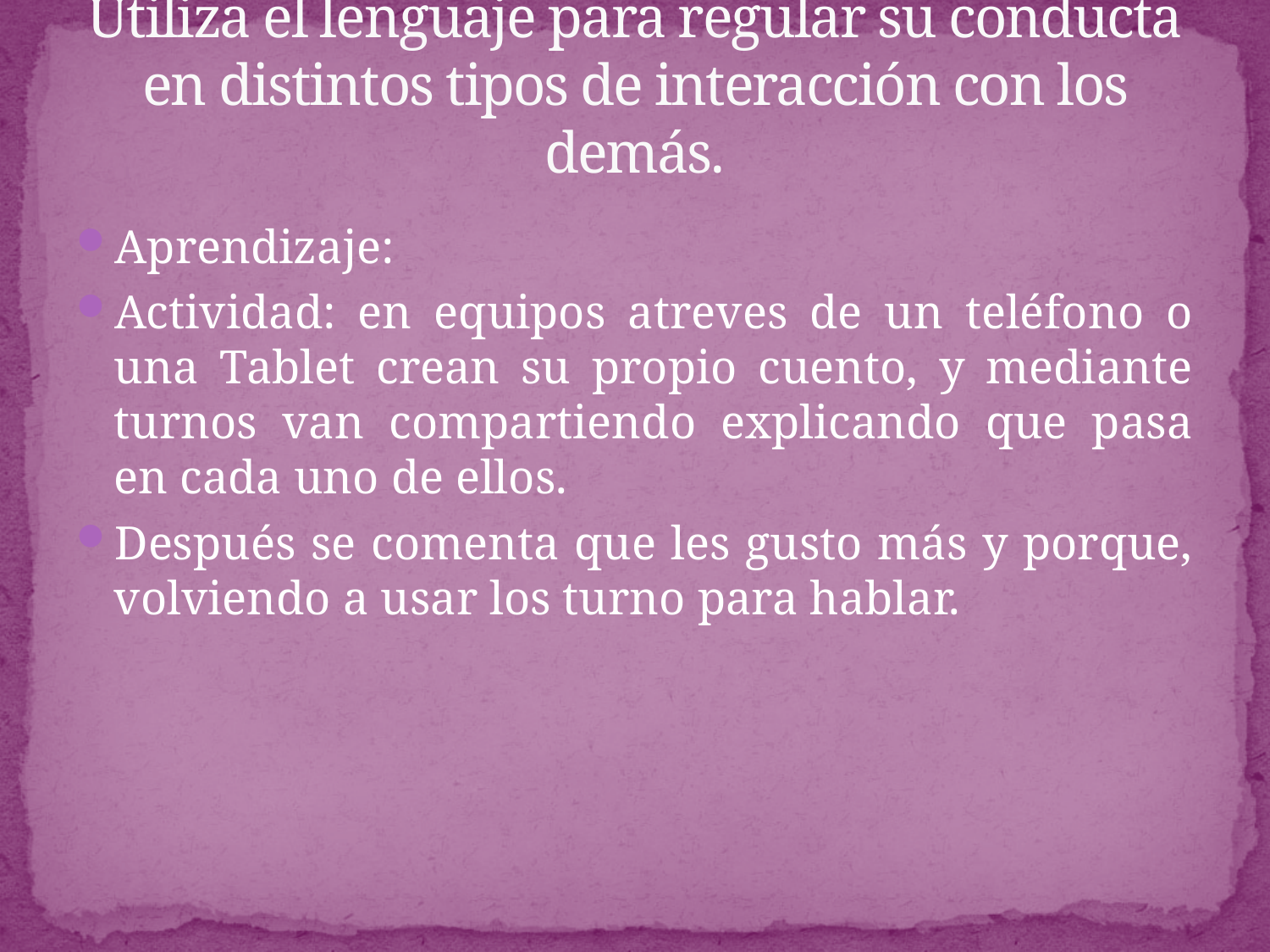

# Utiliza el lenguaje para regular su conducta en distintos tipos de interacción con los demás.
Aprendizaje:
Actividad: en equipos atreves de un teléfono o una Tablet crean su propio cuento, y mediante turnos van compartiendo explicando que pasa en cada uno de ellos.
Después se comenta que les gusto más y porque, volviendo a usar los turno para hablar.